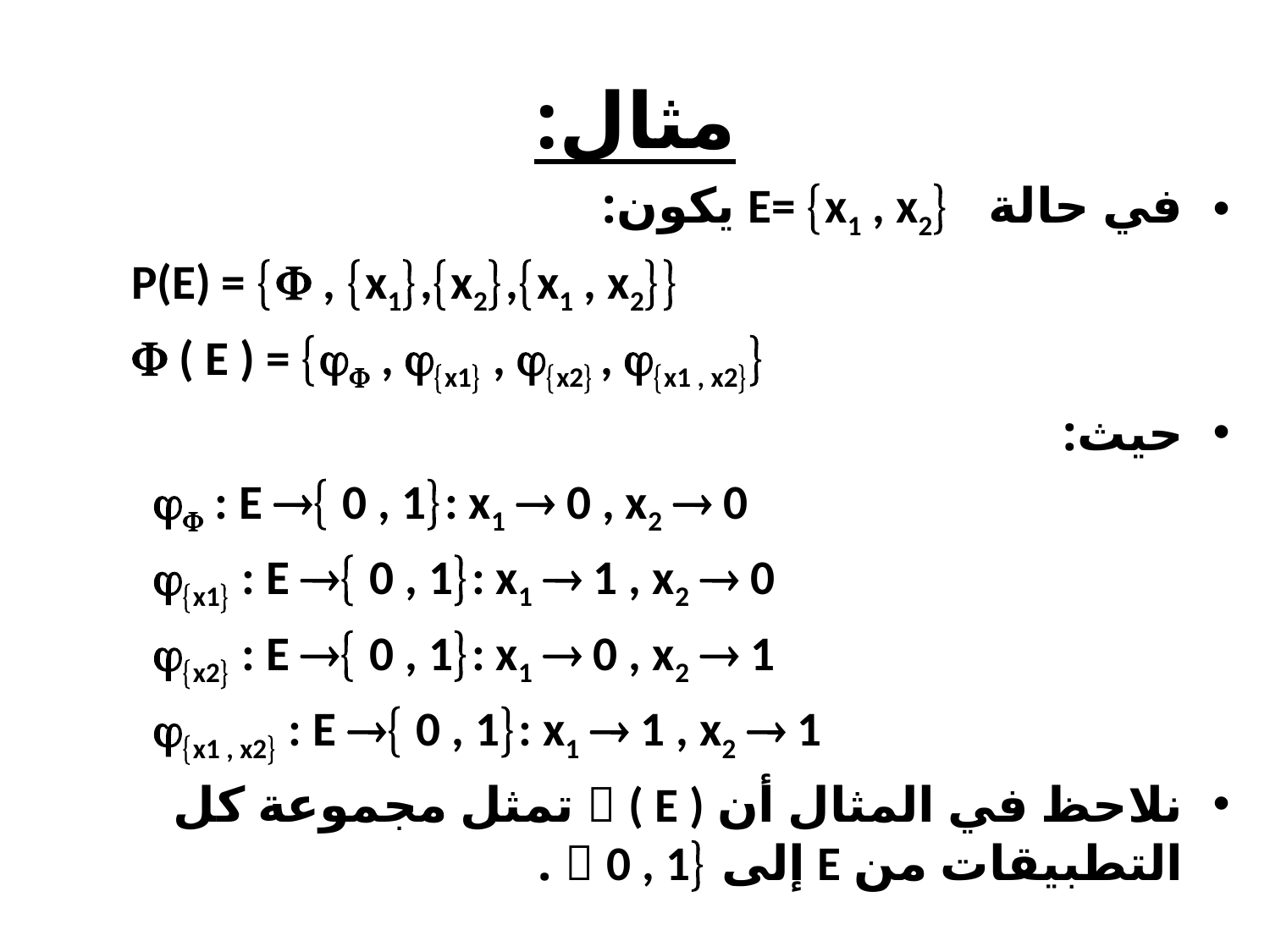

# مثال:
في حالة   E= {x1 , x2} يكون:
     P(E) = {Φ , {x1},{x2},{x1 , x2}}
     Φ ( E ) = {ϕΦ , ϕ{x1} , ϕ{x2} , ϕ{x1 , x2}}
حيث:
       ϕΦ : E →{ 0 , 1}: x1 → 0 , x2 → 0
       ϕ{x1} : E →{ 0 , 1}: x1 → 1 , x2 → 0
       ϕ{x2} : E →{ 0 , 1}: x1 → 0 , x2 → 1
       ϕ{x1 , x2} : E →{ 0 , 1}: x1 → 1 , x2 → 1
نلاحظ في المثال أن Φ ( E ) تمثل مجموعة كل التطبيقات من E إلى { 0 , 1} .